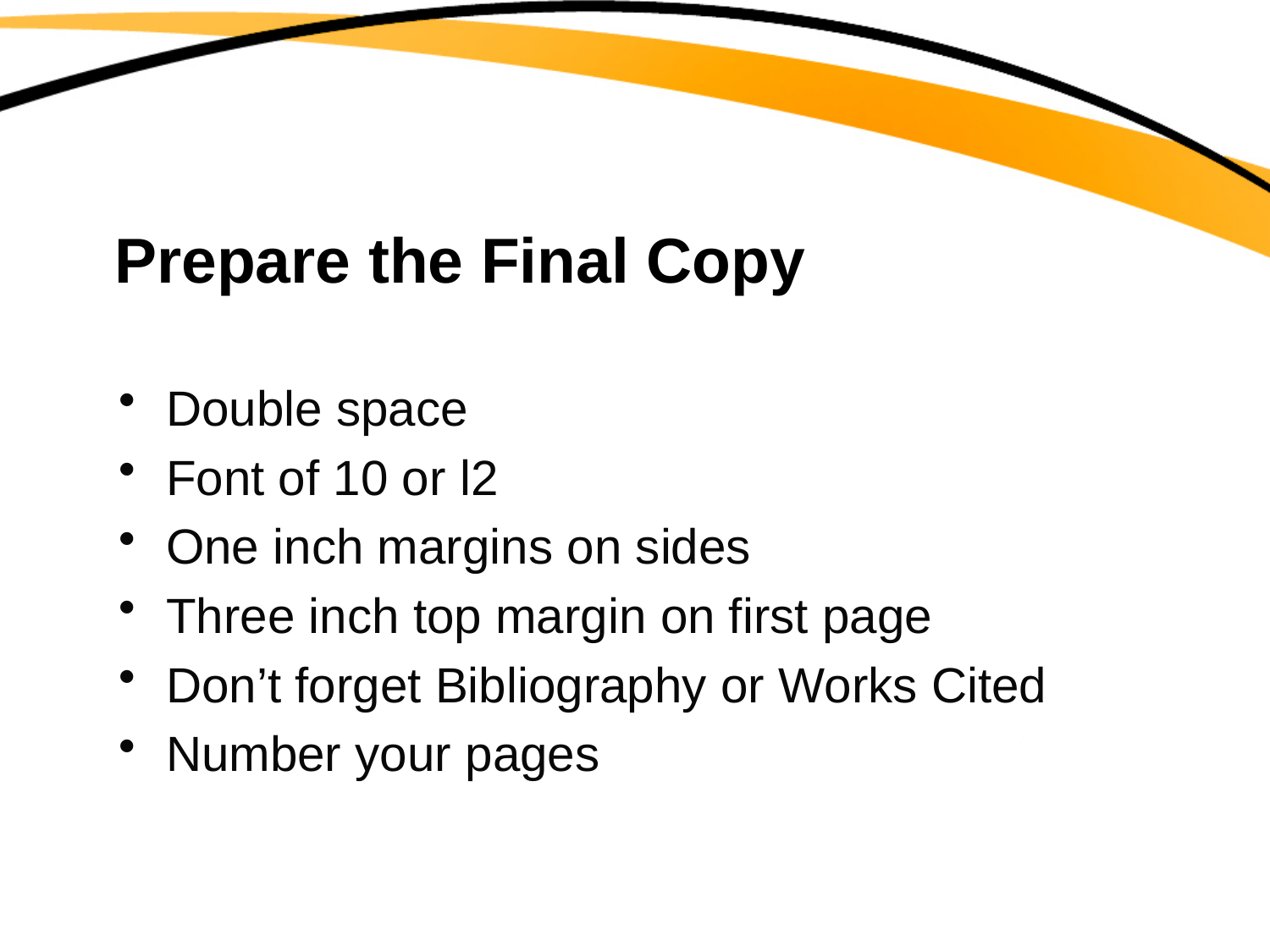

# Prepare the Final Copy
Double space
Font of 10 or l2
One inch margins on sides
Three inch top margin on first page
Don’t forget Bibliography or Works Cited
Number your pages